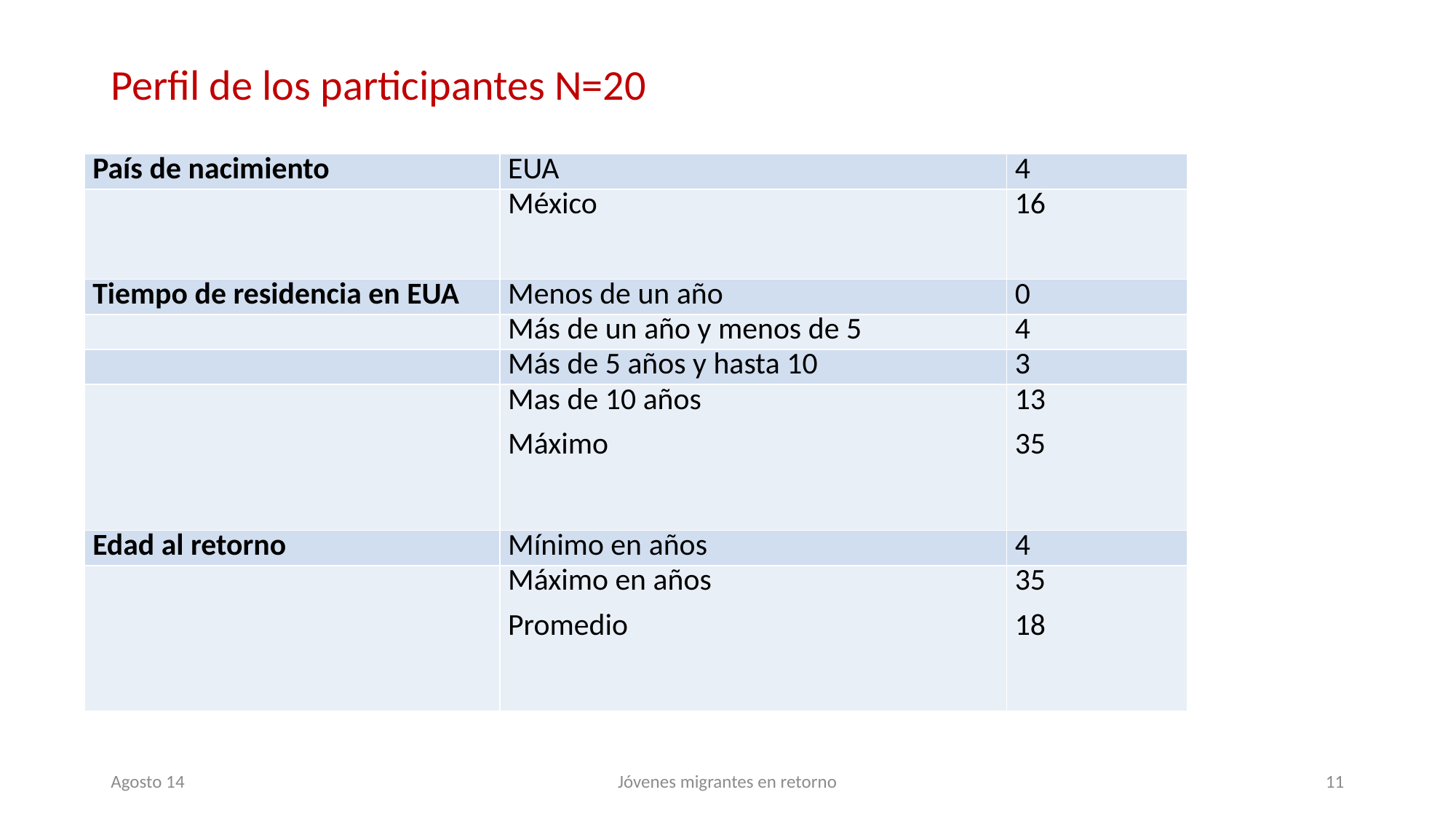

# Perfil de los participantes N=20
| País de nacimiento | EUA | 4 |
| --- | --- | --- |
|  | México | 16 |
| Tiempo de residencia en EUA | Menos de un año | 0 |
|  | Más de un año y menos de 5 | 4 |
|  | Más de 5 años y hasta 10 | 3 |
|  | Mas de 10 años Máximo | 13 35 |
| Edad al retorno | Mínimo en años | 4 |
|  | Máximo en años Promedio | 35 18 |
Jóvenes migrantes en retorno
Agosto 14
11